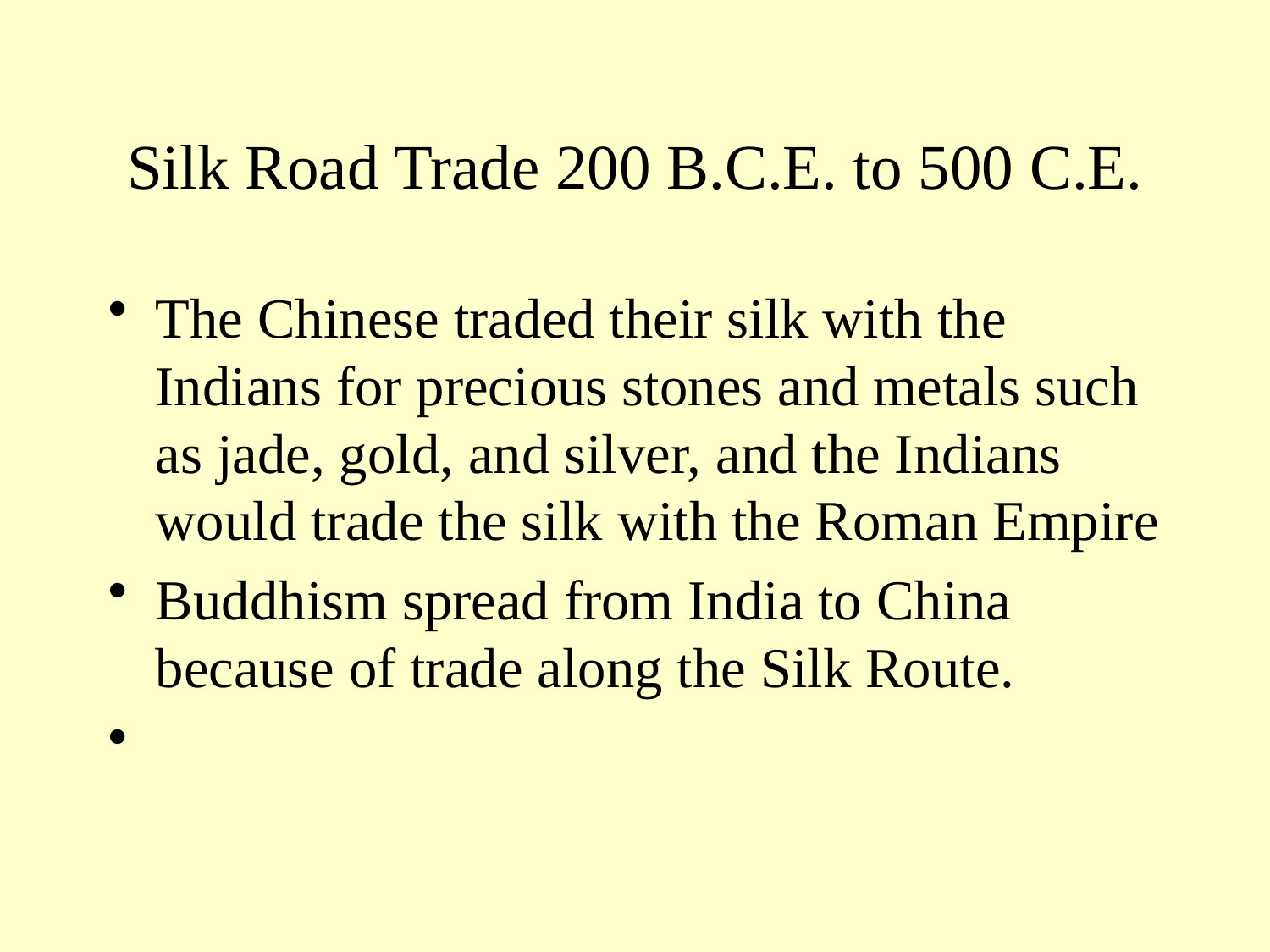

# Silk Road Trade 200 B.C.E. to 500 C.E.
The Chinese traded their silk with the Indians for precious stones and metals such as jade, gold, and silver, and the Indians would trade the silk with the Roman Empire
Buddhism spread from India to China because of trade along the Silk Route.